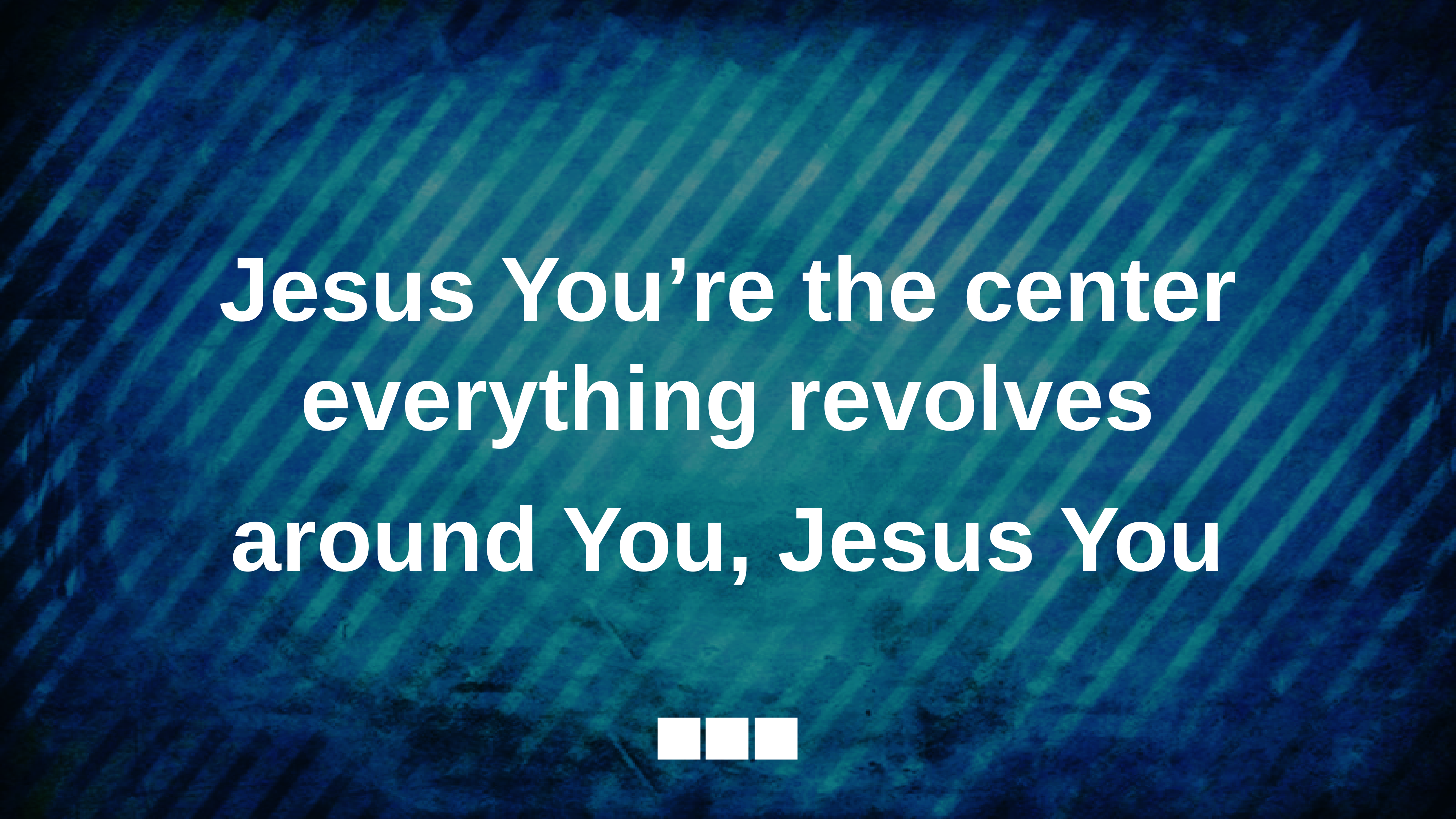

Jesus You’re the center everything revolves
around You, Jesus You